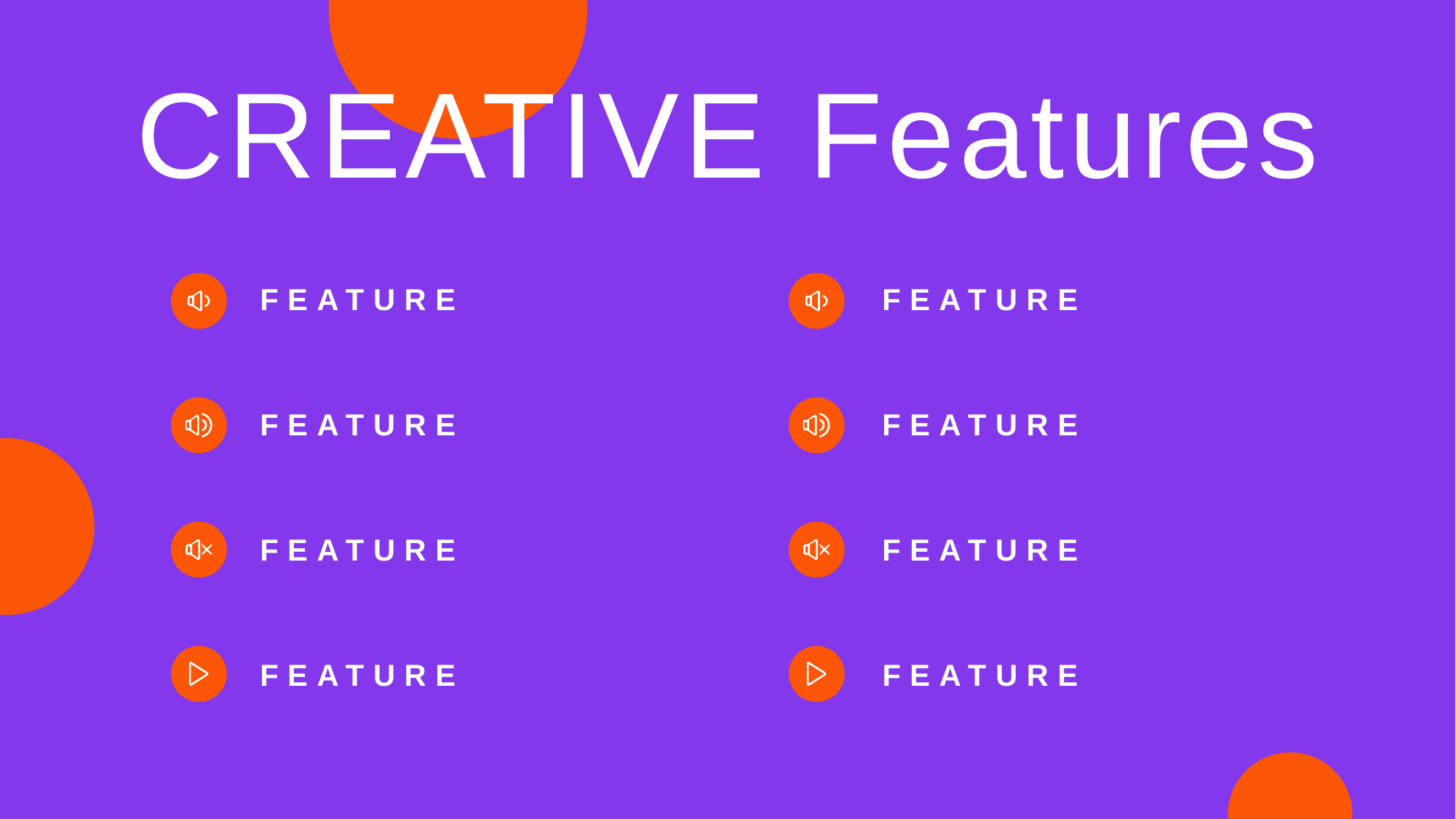

CREATIVE Features

FEATURE
FEATURE

FEATURE
FEATURE

FEATURE
FEATURE

FEATURE
FEATURE